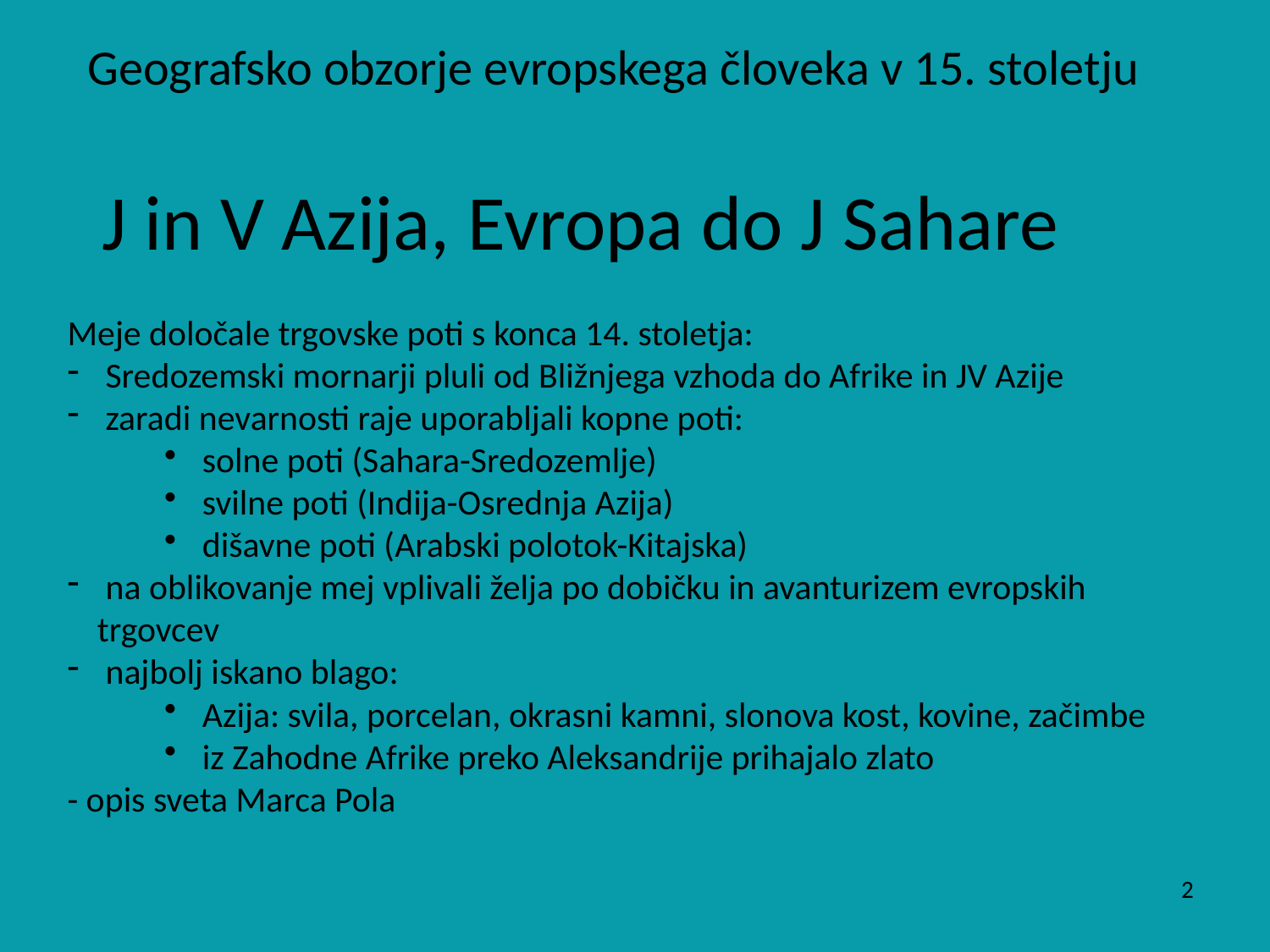

Geografsko obzorje evropskega človeka v 15. stoletju
J in V Azija, Evropa do J Sahare

Meje določale trgovske poti s konca 14. stoletja:
 Sredozemski mornarji pluli od Bližnjega vzhoda do Afrike in JV Azije
 zaradi nevarnosti raje uporabljali kopne poti:
 solne poti (Sahara-Sredozemlje)
 svilne poti (Indija-Osrednja Azija)
 dišavne poti (Arabski polotok-Kitajska)
 na oblikovanje mej vplivali želja po dobičku in avanturizem evropskih trgovcev
 najbolj iskano blago:
 Azija: svila, porcelan, okrasni kamni, slonova kost, kovine, začimbe
 iz Zahodne Afrike preko Aleksandrije prihajalo zlato
- opis sveta Marca Pola

2